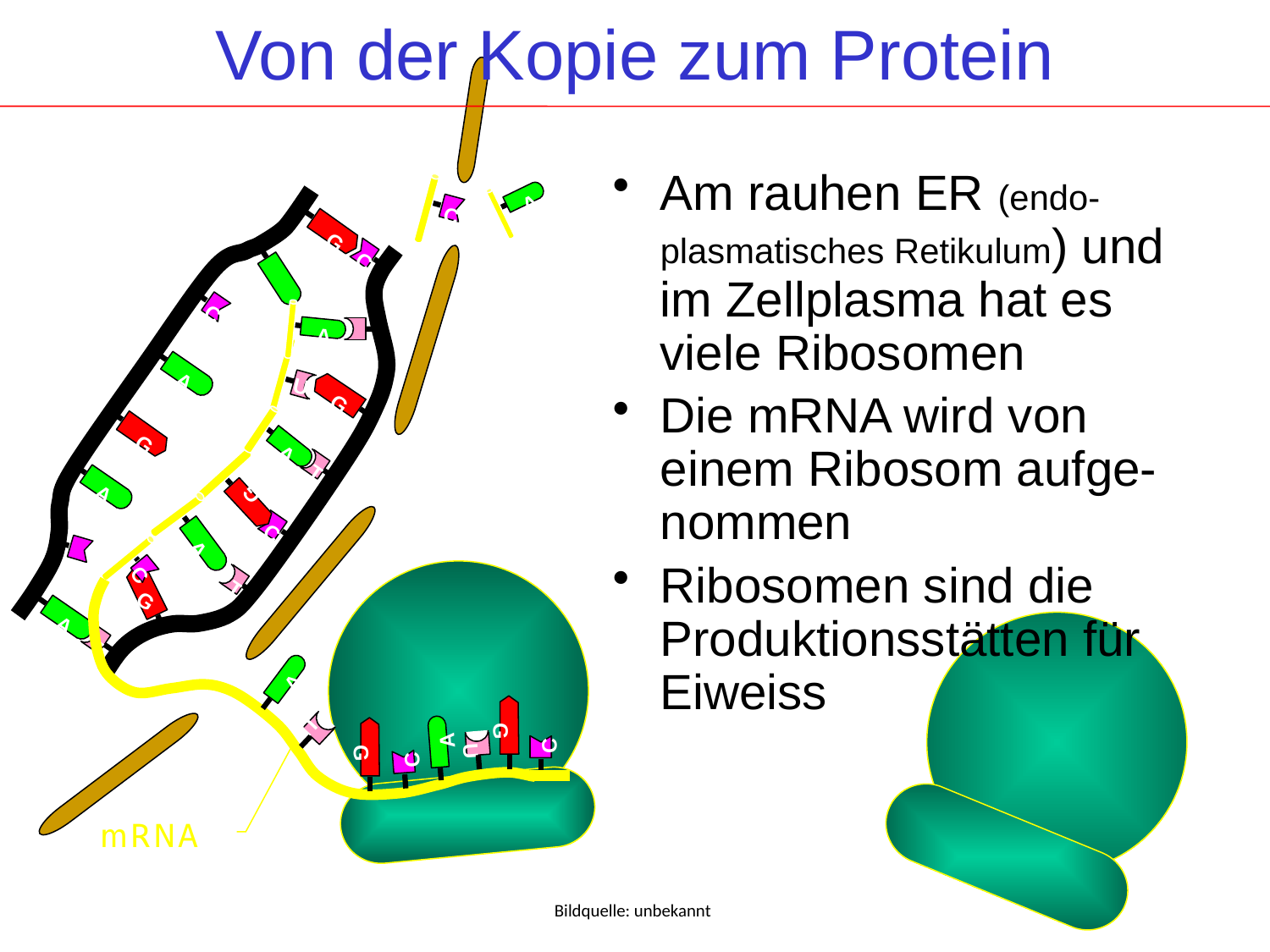

# Von der Kopie zum Protein

A

A

U

G

U

A

C

G

C

C

G

C

A

C

G

A

T

G

C

A

T

G

C

A

T

A

U

A

G

A

C

mRNA

Am rauhen ER (endo-plasmatisches Retikulum) und im Zellplasma hat es viele Ribosomen
Die mRNA wird von einem Ribosom aufge-nommen
Ribosomen sind die Produktionsstätten für Eiweiss

Bildquelle: unbekannt